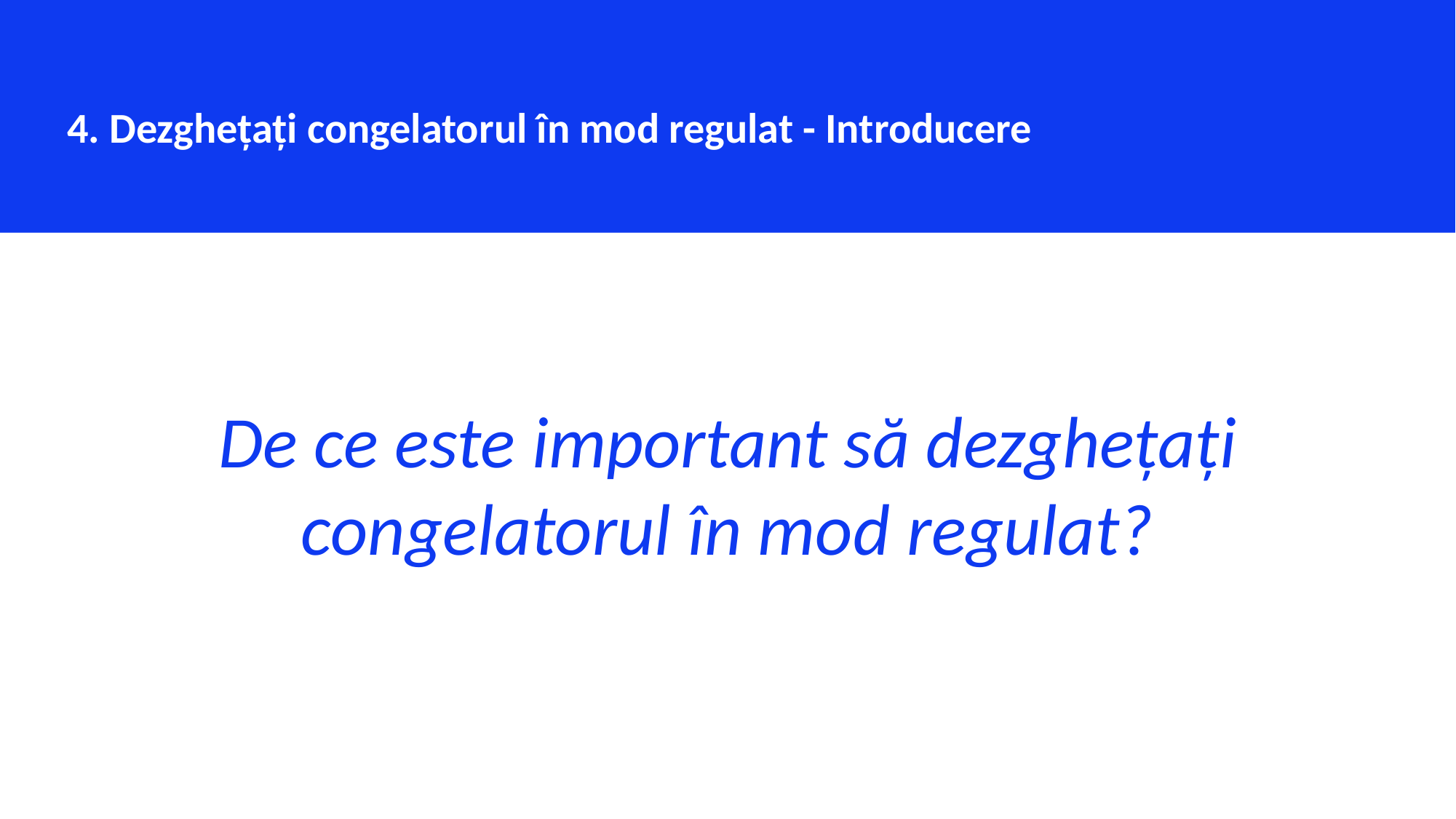

4. Dezghețați congelatorul în mod regulat - Introducere

De ce este important să dezghețați congelatorul în mod regulat?